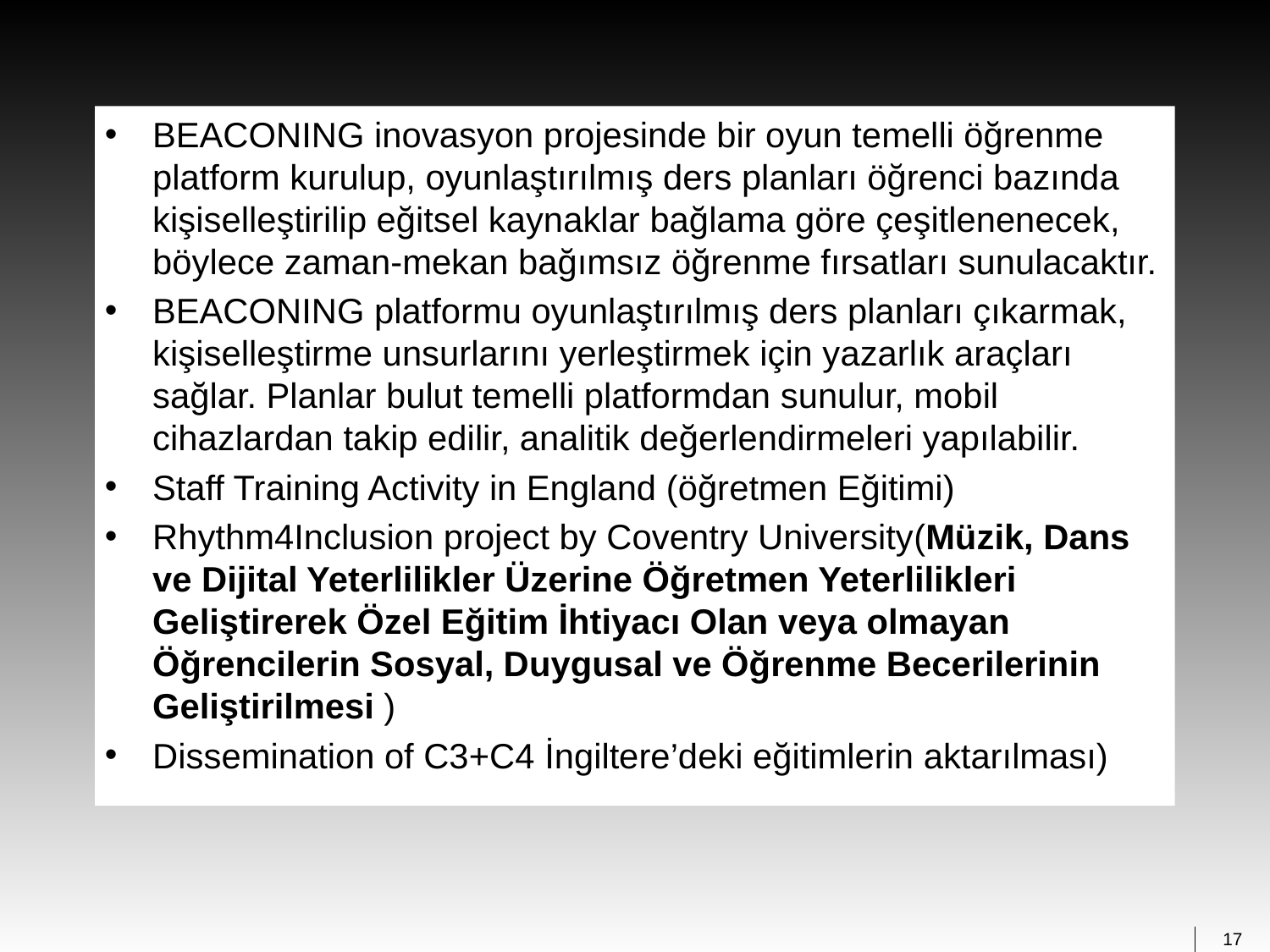

BEACONING inovasyon projesinde bir oyun temelli öğrenme platform kurulup, oyunlaştırılmış ders planları öğrenci bazında kişiselleştirilip eğitsel kaynaklar bağlama göre çeşitlenenecek, böylece zaman-mekan bağımsız öğrenme fırsatları sunulacaktır.
BEACONING platformu oyunlaştırılmış ders planları çıkarmak, kişiselleştirme unsurlarını yerleştirmek için yazarlık araçları sağlar. Planlar bulut temelli platformdan sunulur, mobil cihazlardan takip edilir, analitik değerlendirmeleri yapılabilir.
Staff Training Activity in England (öğretmen Eğitimi)
Rhythm4Inclusion project by Coventry University(Müzik, Dans ve Dijital Yeterlilikler Üzerine Öğretmen Yeterlilikleri Geliştirerek Özel Eğitim İhtiyacı Olan veya olmayan Öğrencilerin Sosyal, Duygusal ve Öğrenme Becerilerinin Geliştirilmesi )
Dissemination of C3+C4 İngiltere’deki eğitimlerin aktarılması)
17